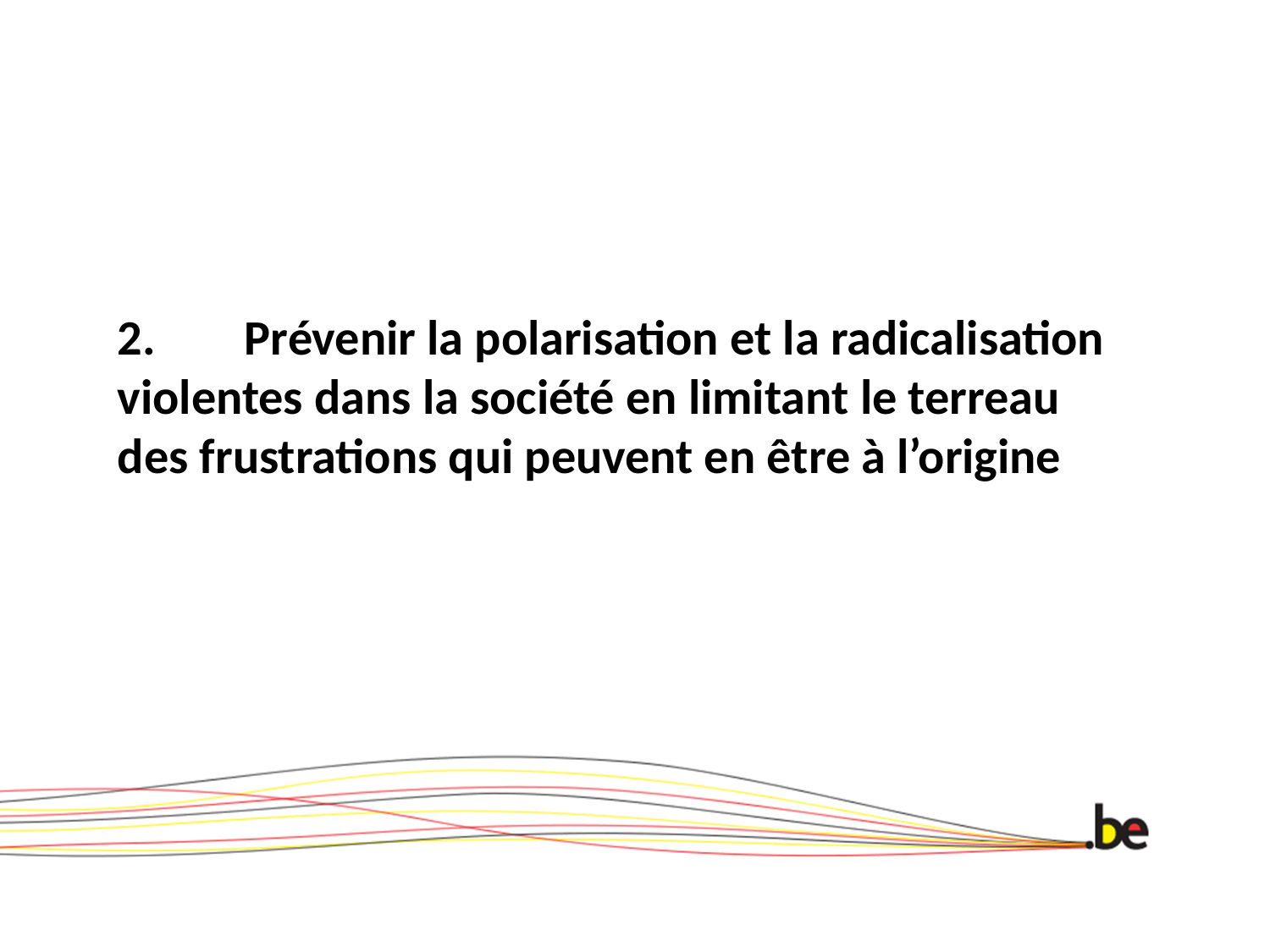

# 2.	Prévenir la polarisation et la radicalisation violentes dans la société en limitant le terreau des frustrations qui peuvent en être à l’origine